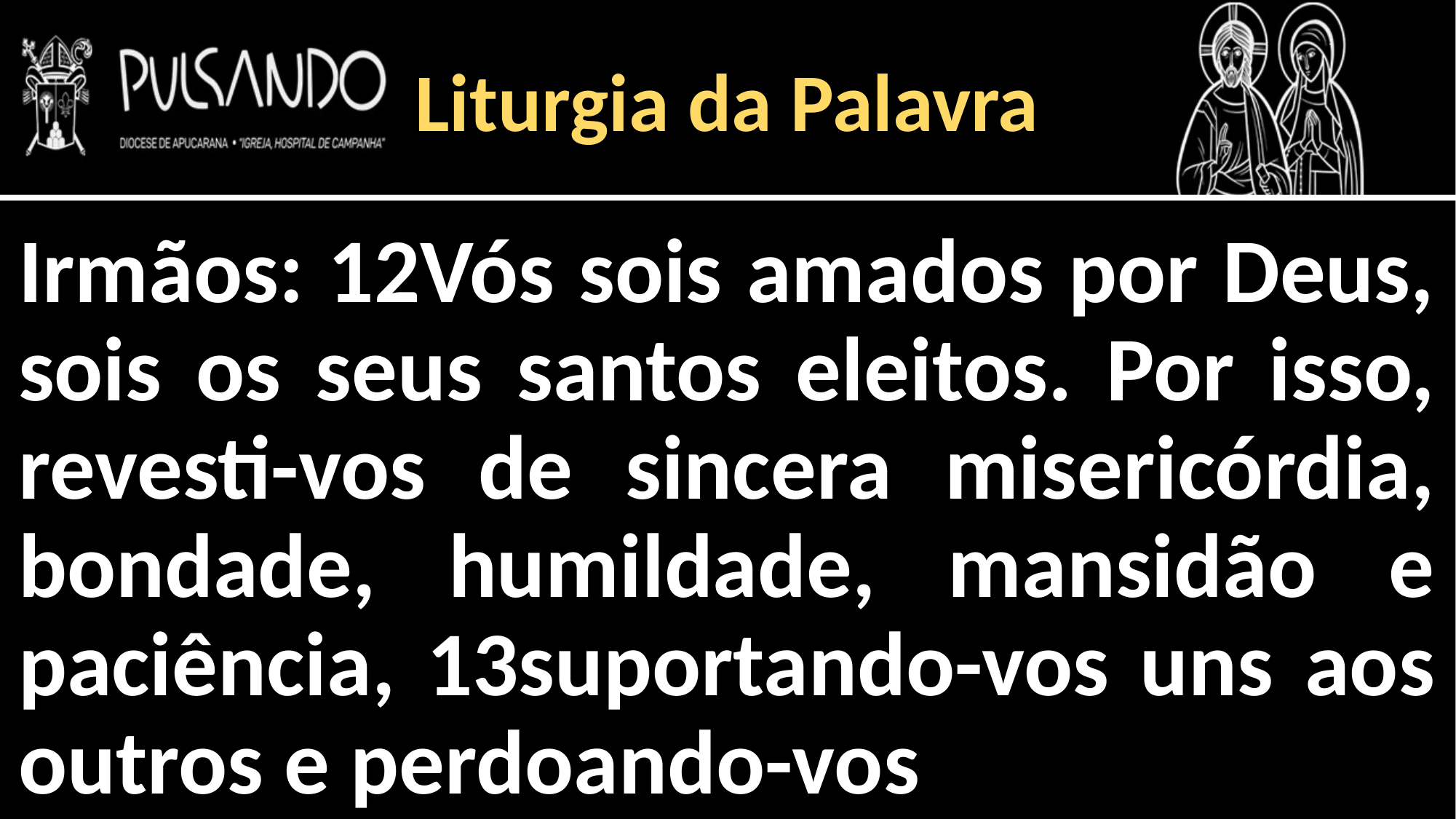

Liturgia da Palavra
Irmãos: 12Vós sois amados por Deus, sois os seus santos eleitos. Por isso, revesti-vos de sincera misericórdia, bondade, humildade, mansidão e paciência, 13suportando-vos uns aos outros e perdoando-vos